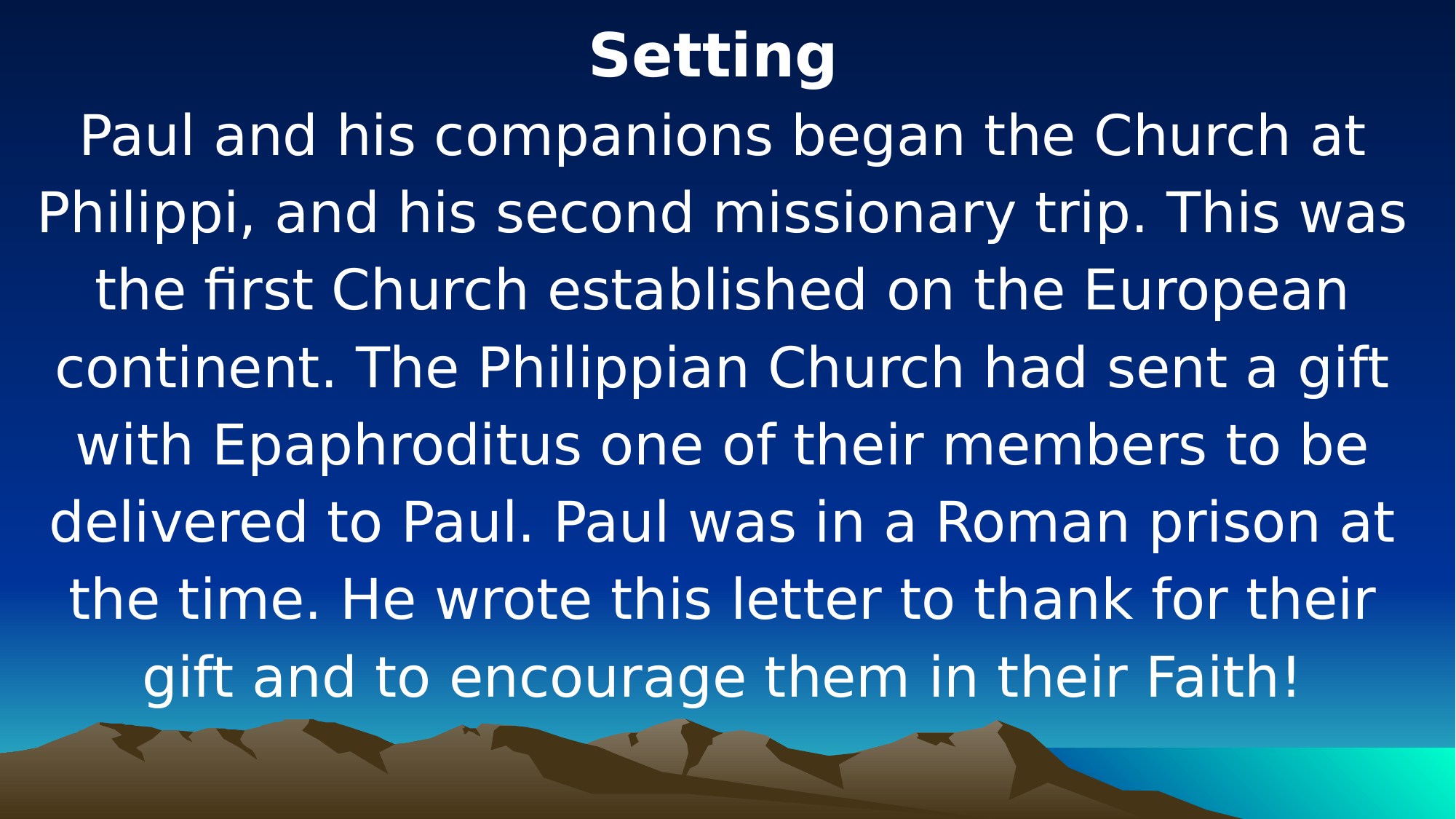

Setting
Paul and his companions began the Church at Philippi, and his second missionary trip. This was the first Church established on the European continent. The Philippian Church had sent a gift with Epaphroditus one of their members to be delivered to Paul. Paul was in a Roman prison at the time. He wrote this letter to thank for their gift and to encourage them in their Faith!